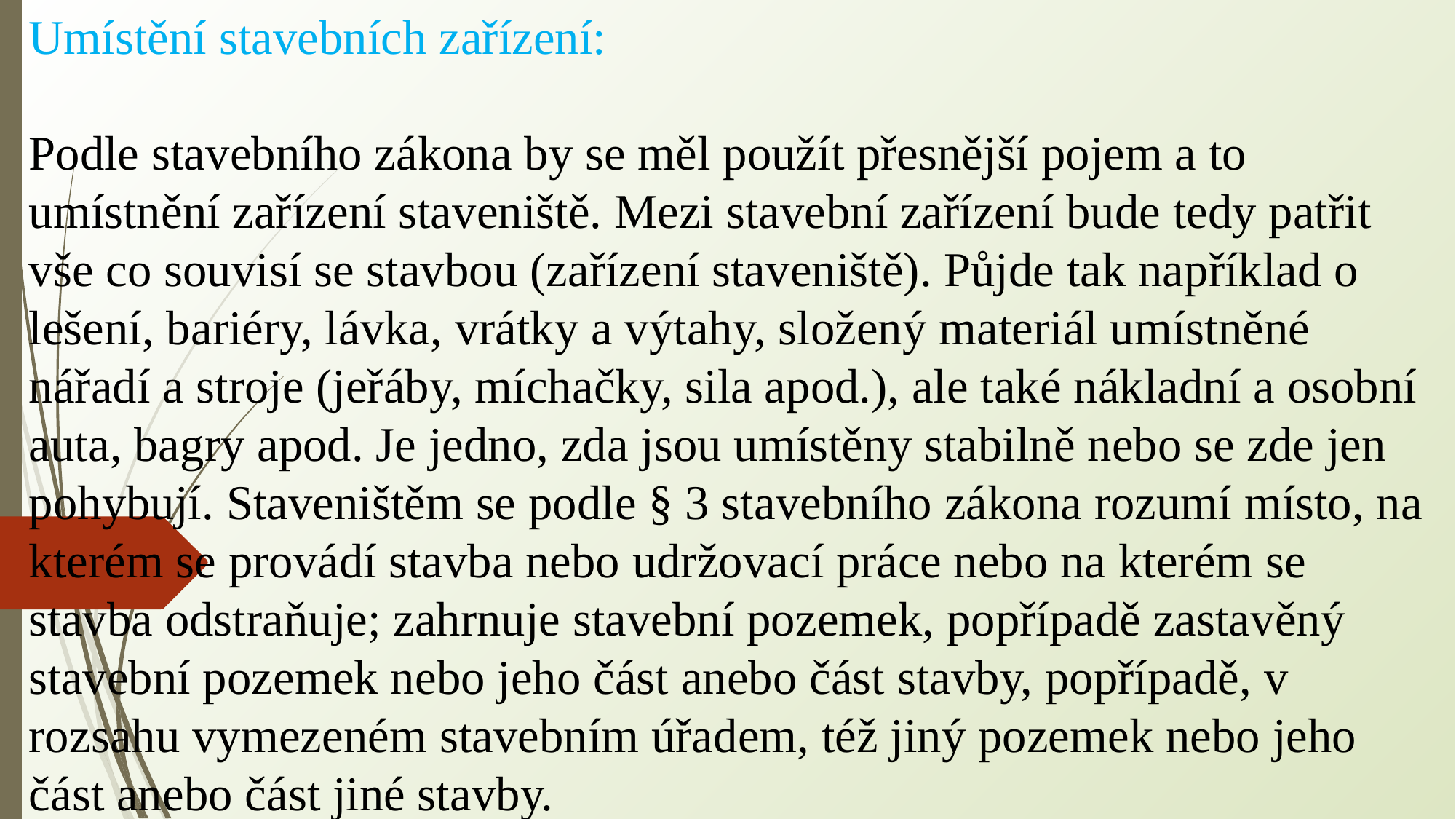

Umístění stavebních zařízení:

Podle stavebního zákona by se měl použít přesnější pojem a to umístnění zařízení staveniště. Mezi stavební zařízení bude tedy patřit vše co souvisí se stavbou (zařízení staveniště). Půjde tak například o lešení, bariéry, lávka, vrátky a výtahy, složený materiál umístněné nářadí a stroje (jeřáby, míchačky, sila apod.), ale také nákladní a osobní auta, bagry apod. Je jedno, zda jsou umístěny stabilně nebo se zde jen pohybují. Staveništěm se podle § 3 stavebního zákona rozumí místo, na kterém se provádí stavba nebo udržovací práce nebo na kterém se stavba odstraňuje; zahrnuje stavební pozemek, popřípadě zastavěný stavební pozemek nebo jeho část anebo část stavby, popřípadě, v rozsahu vymezeném stavebním úřadem, též jiný pozemek nebo jeho část anebo část jiné stavby.